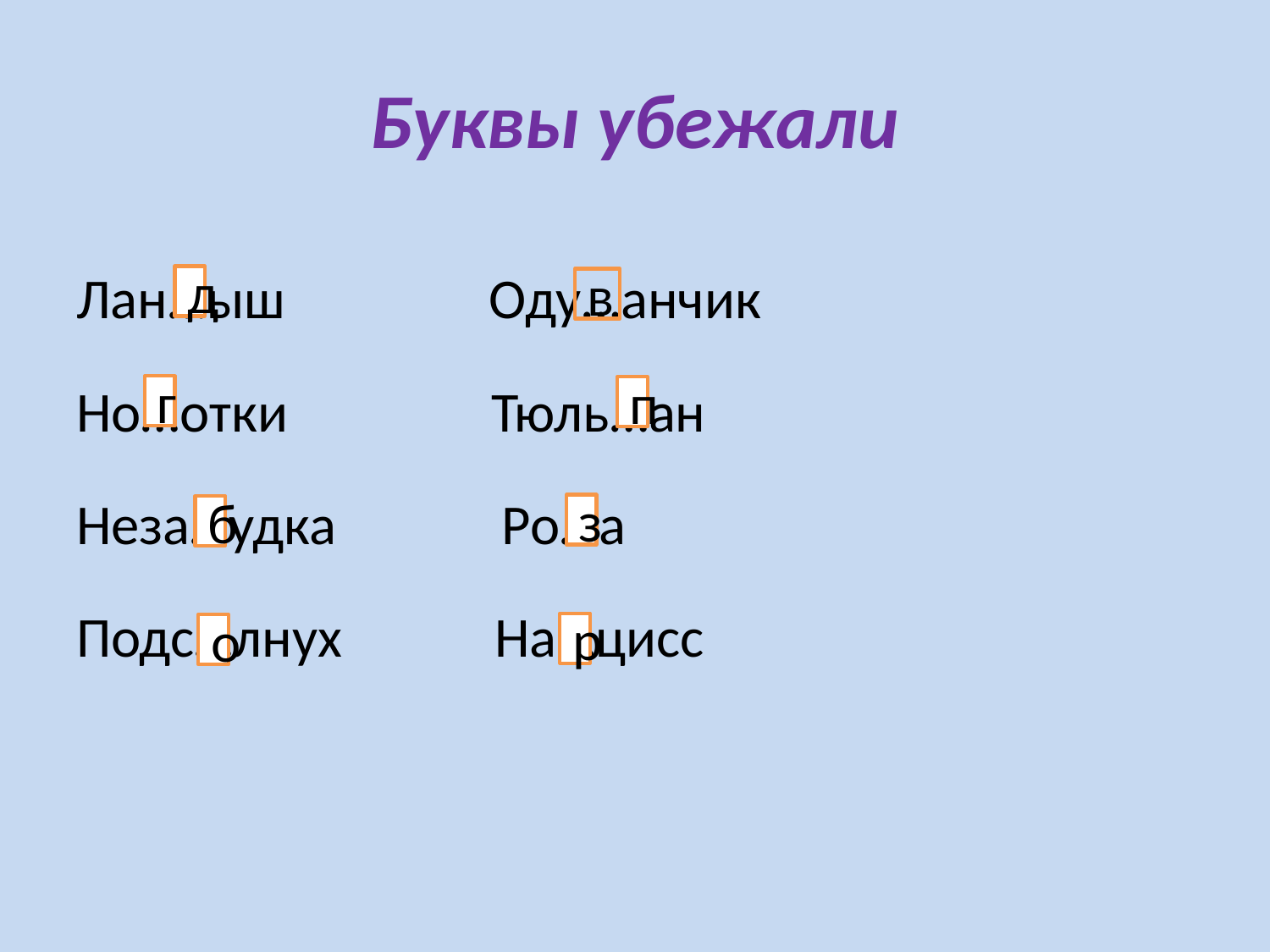

# Буквы убежали
Лан…ыш                Оду…анчик
Но…отки                Тюль…ан
Неза…удка             Ро…а
Подс…лнух            На…цисс
д
в
г
п
з
б
р
о